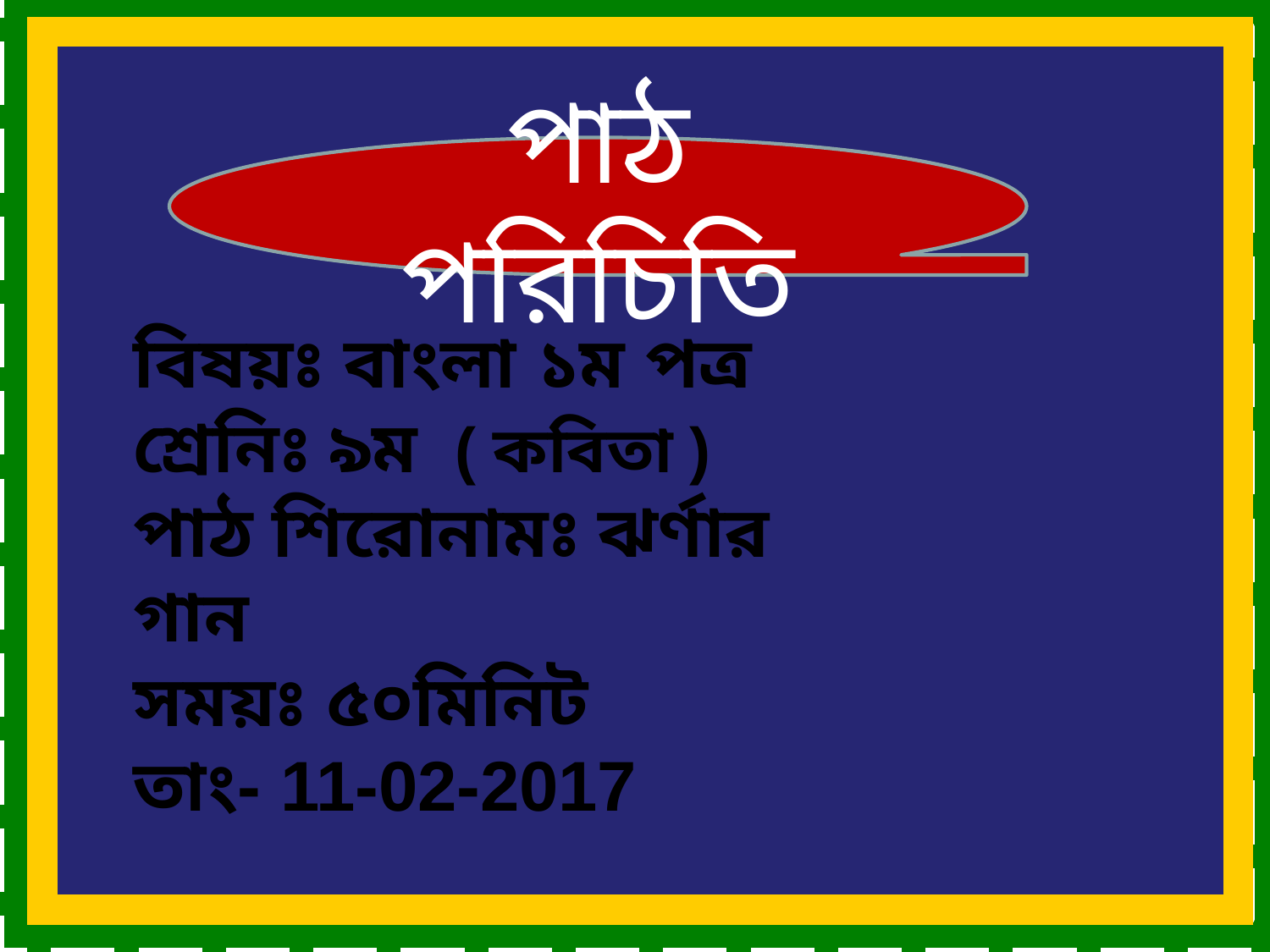

পাঠ পরিচিতি
বিষয়ঃ বাংলা ১ম পত্র
শ্রেনিঃ ৯ম  ( কবিতা )
পাঠ শিরোনামঃ ঝর্ণার গান
সময়ঃ ৫০মিনিট
তাং- 11-02-2017